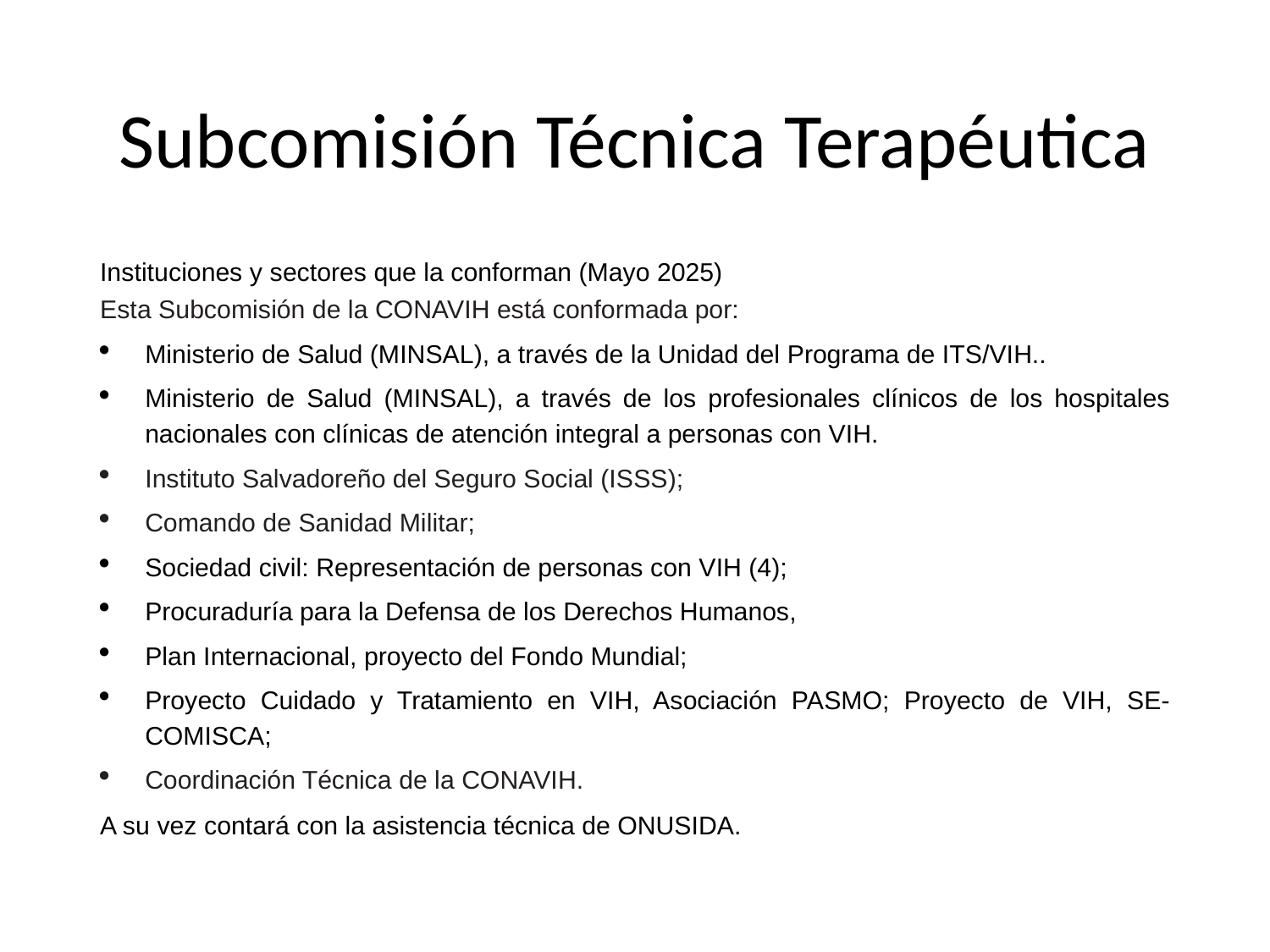

# Subcomisión Técnica Terapéutica
Instituciones y sectores que la conforman (Mayo 2025)
Esta Subcomisión de la CONAVIH está conformada por:
Ministerio de Salud (MINSAL), a través de la Unidad del Programa de ITS/VIH..
Ministerio de Salud (MINSAL), a través de los profesionales clínicos de los hospitales nacionales con clínicas de atención integral a personas con VIH.
Instituto Salvadoreño del Seguro Social (ISSS);
Comando de Sanidad Militar;
Sociedad civil: Representación de personas con VIH (4);
Procuraduría para la Defensa de los Derechos Humanos,
Plan Internacional, proyecto del Fondo Mundial;
Proyecto Cuidado y Tratamiento en VIH, Asociación PASMO; Proyecto de VIH, SE-COMISCA;
Coordinación Técnica de la CONAVIH.
A su vez contará con la asistencia técnica de ONUSIDA.